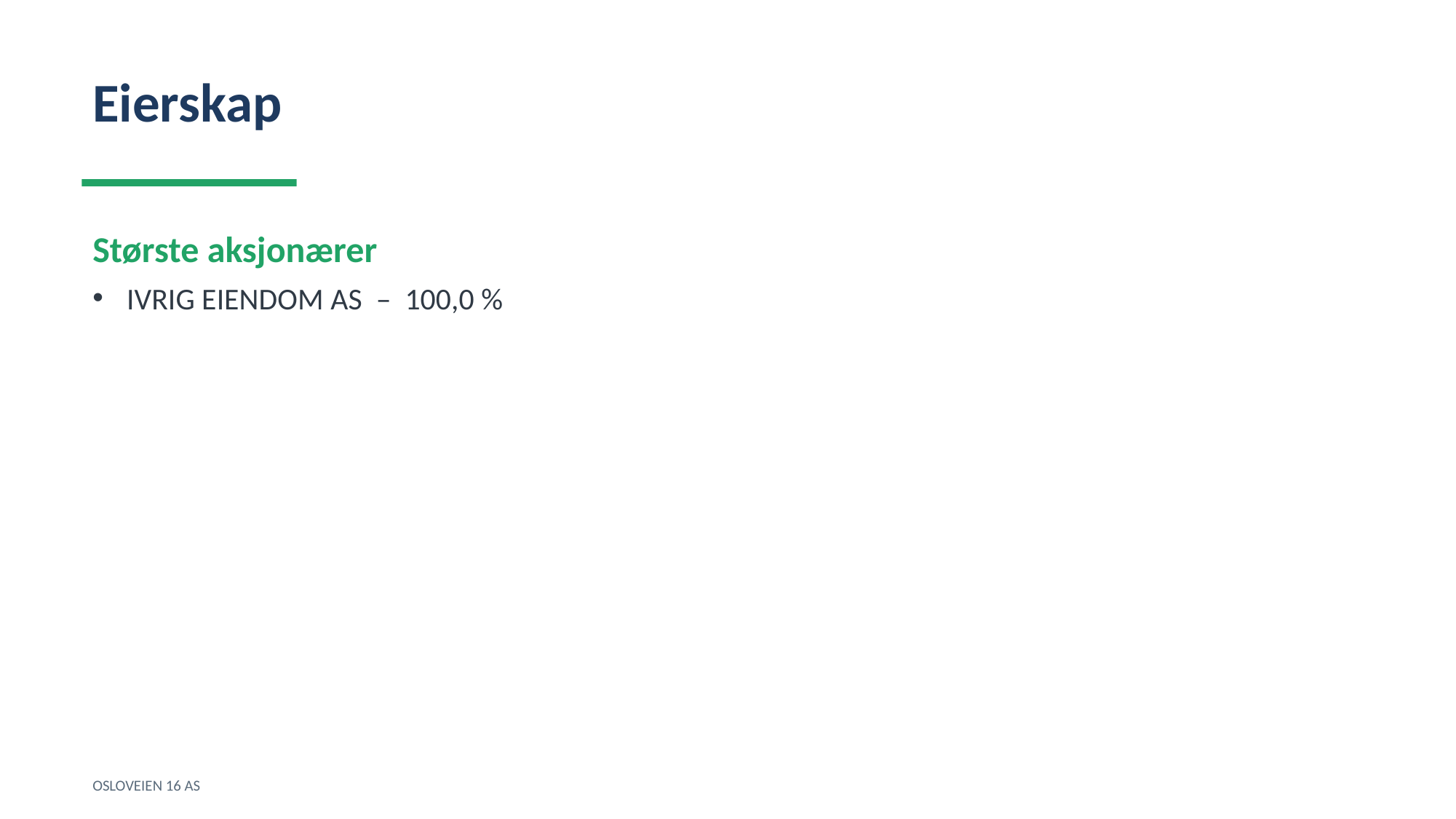

Eierskap

Største aksjonærer
IVRIG EIENDOM AS  –  100,0 %
OSLOVEIEN 16 AS